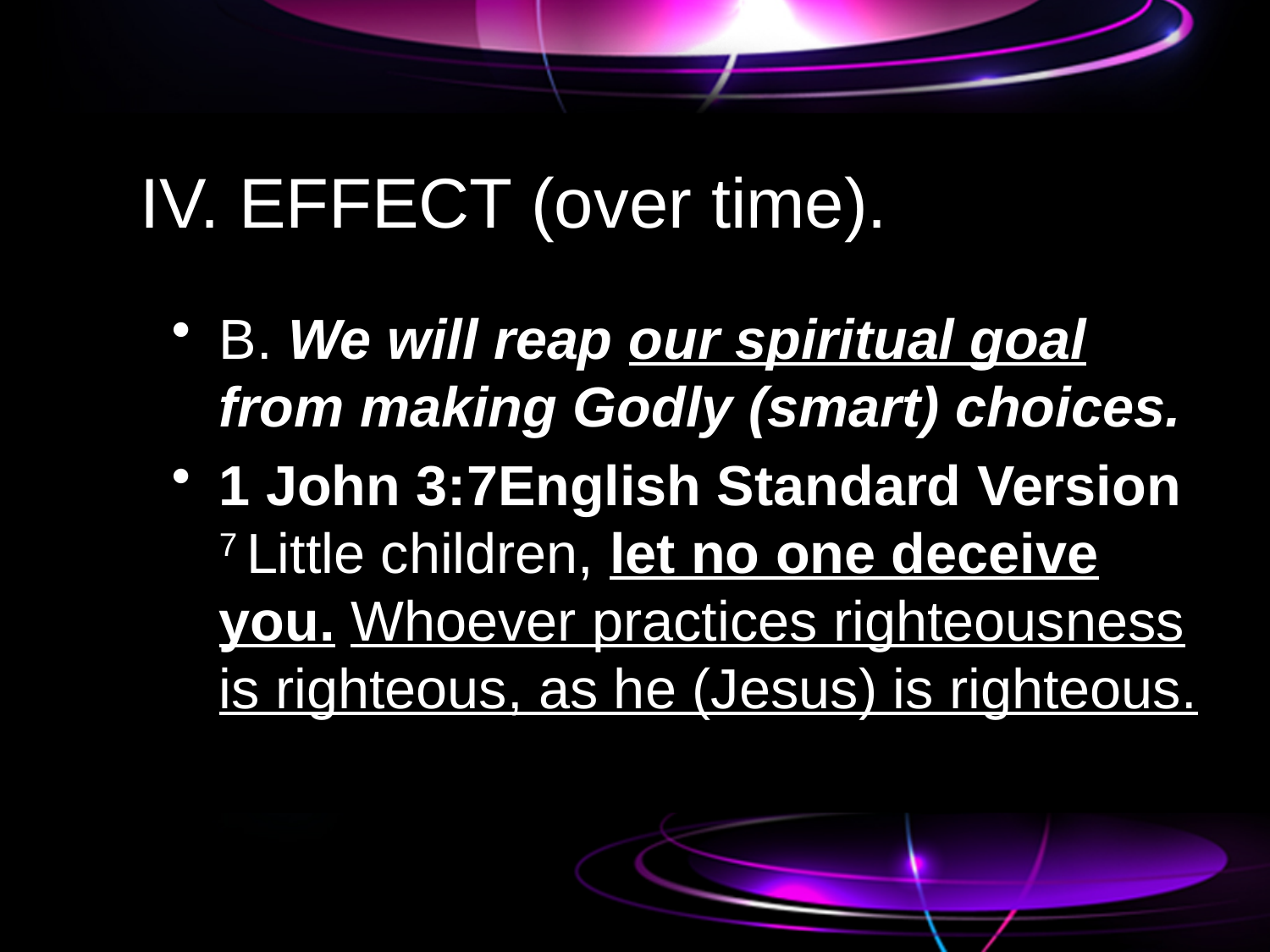

# IV. EFFECT (over time).
B. We will reap our spiritual goal from making Godly (smart) choices.
1 John 3:7English Standard Version 7 Little children, let no one deceive you. Whoever practices righteousness is righteous, as he (Jesus) is righteous.